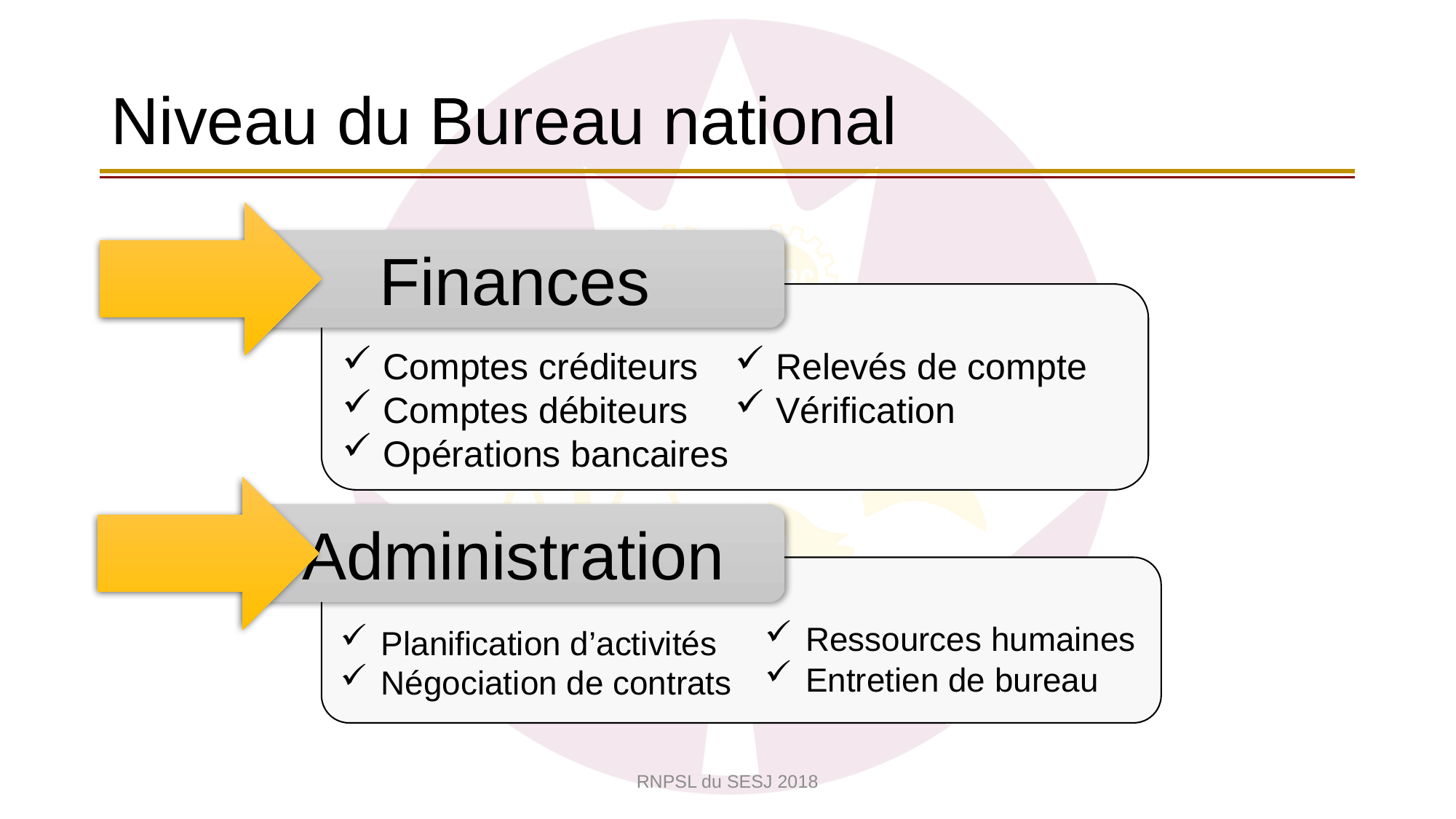

# Niveau du Bureau national

Finances

Comptes créditeurs
Comptes débiteurs
Opérations bancaires

Relevés de compte
Vérification

Administration

Planification d’activités
Négociation de contrats

Ressources humaines
Entretien de bureau
RNPSL du SESJ 2018